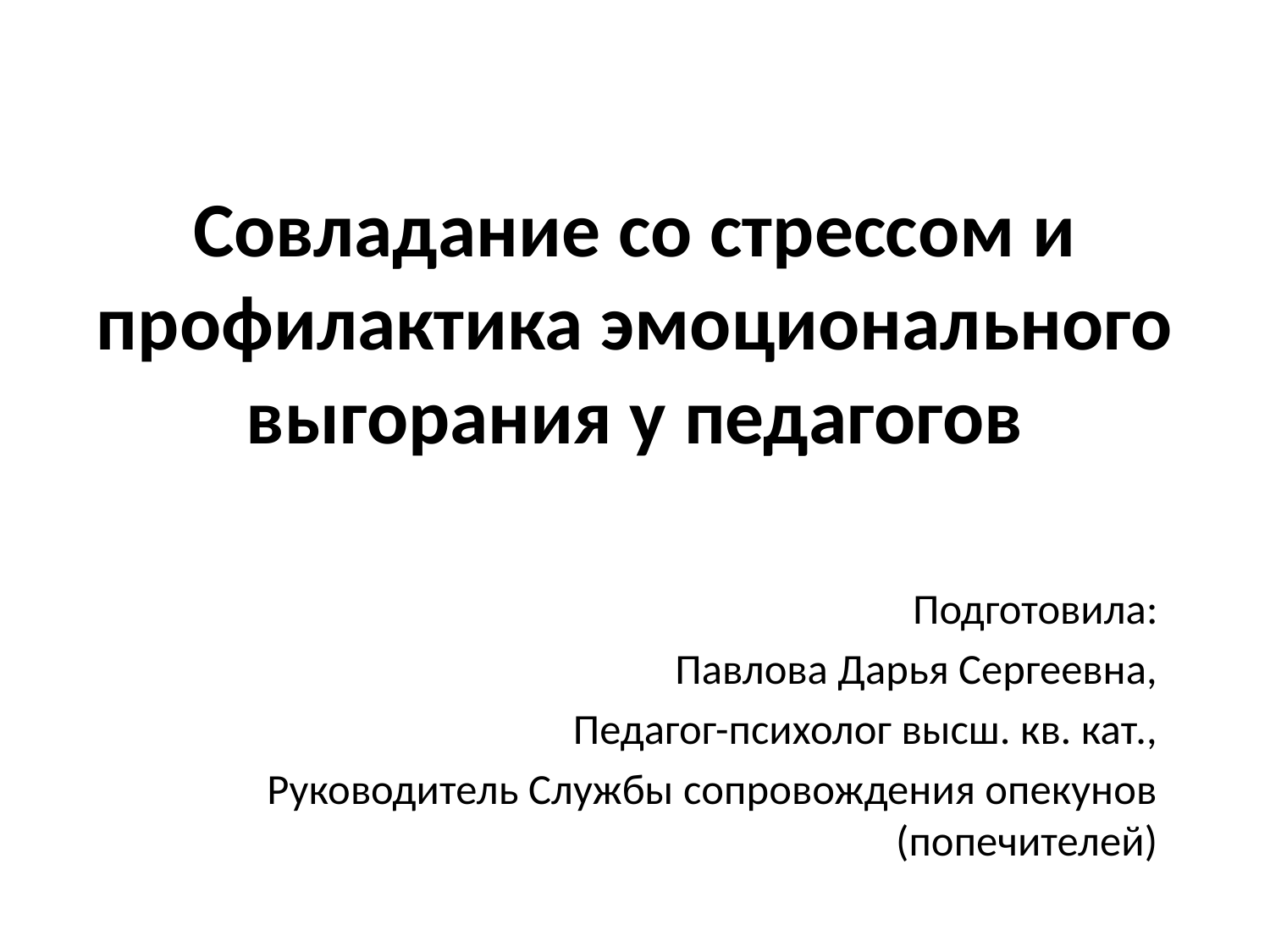

# Совладание со стрессом и профилактика эмоционального выгорания у педагогов
Подготовила:
Павлова Дарья Сергеевна,
Педагог-психолог высш. кв. кат.,
Руководитель Службы сопровождения опекунов (попечителей)